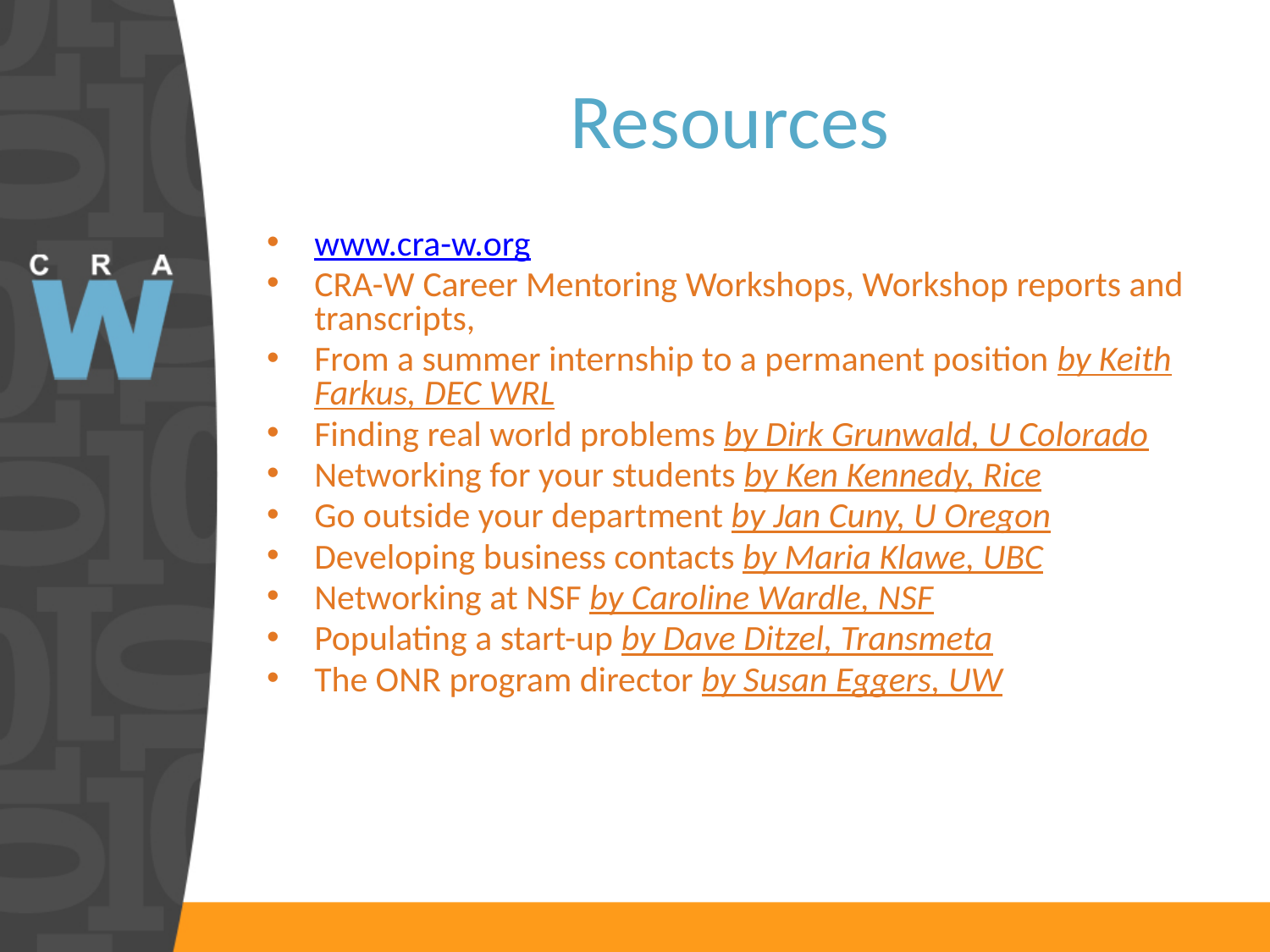

# Resources
www.cra-w.org
CRA-W Career Mentoring Workshops, Workshop reports and transcripts,
From a summer internship to a permanent position by Keith Farkus, DEC WRL
Finding real world problems by Dirk Grunwald, U Colorado
Networking for your students by Ken Kennedy, Rice
Go outside your department by Jan Cuny, U Oregon
Developing business contacts by Maria Klawe, UBC
Networking at NSF by Caroline Wardle, NSF
Populating a start-up by Dave Ditzel, Transmeta
The ONR program director by Susan Eggers, UW